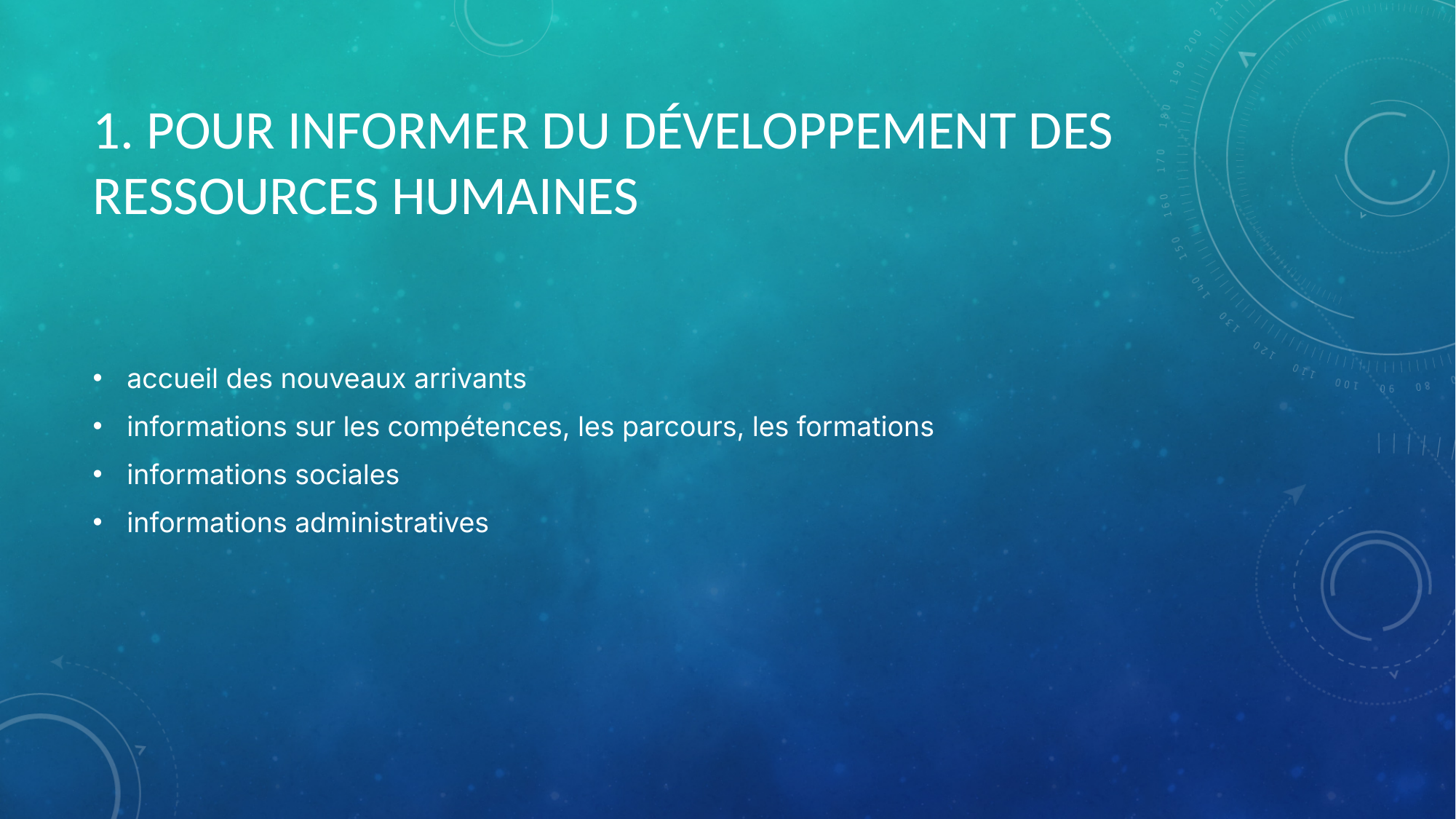

# 1. Pour informer du développement des Ressources Humaines
accueil des nouveaux arrivants
informations sur les compétences, les parcours, les formations
informations sociales
informations administratives